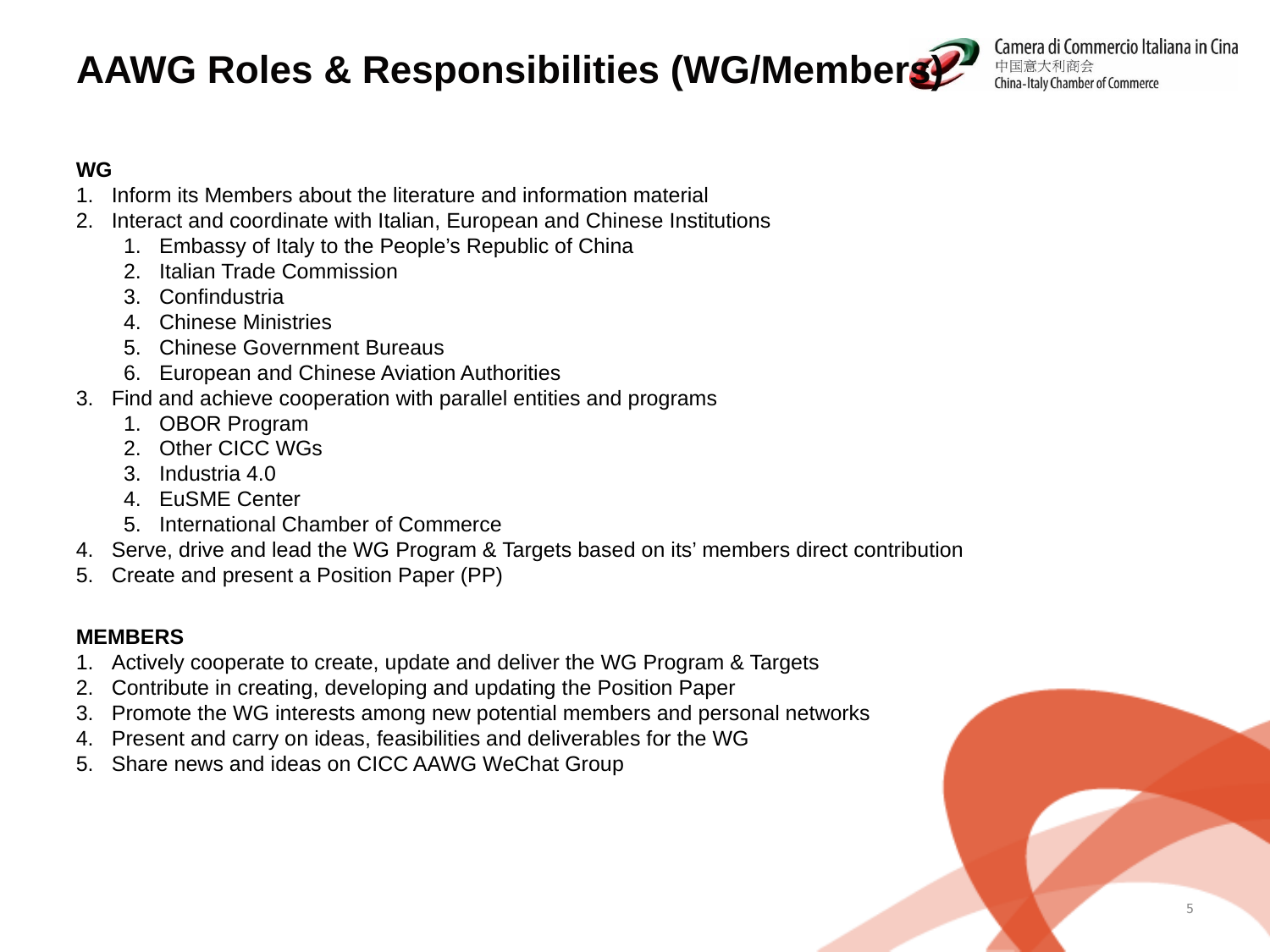

# AAWG Roles & Responsibilities (WG/Members)
WG
Inform its Members about the literature and information material
Interact and coordinate with Italian, European and Chinese Institutions
Embassy of Italy to the People’s Republic of China
Italian Trade Commission
Confindustria
Chinese Ministries
Chinese Government Bureaus
European and Chinese Aviation Authorities
Find and achieve cooperation with parallel entities and programs
OBOR Program
Other CICC WGs
Industria 4.0
EuSME Center
International Chamber of Commerce
Serve, drive and lead the WG Program & Targets based on its’ members direct contribution
Create and present a Position Paper (PP)

MEMBERS
Actively cooperate to create, update and deliver the WG Program & Targets
Contribute in creating, developing and updating the Position Paper
Promote the WG interests among new potential members and personal networks
Present and carry on ideas, feasibilities and deliverables for the WG
Share news and ideas on CICC AAWG WeChat Group
5